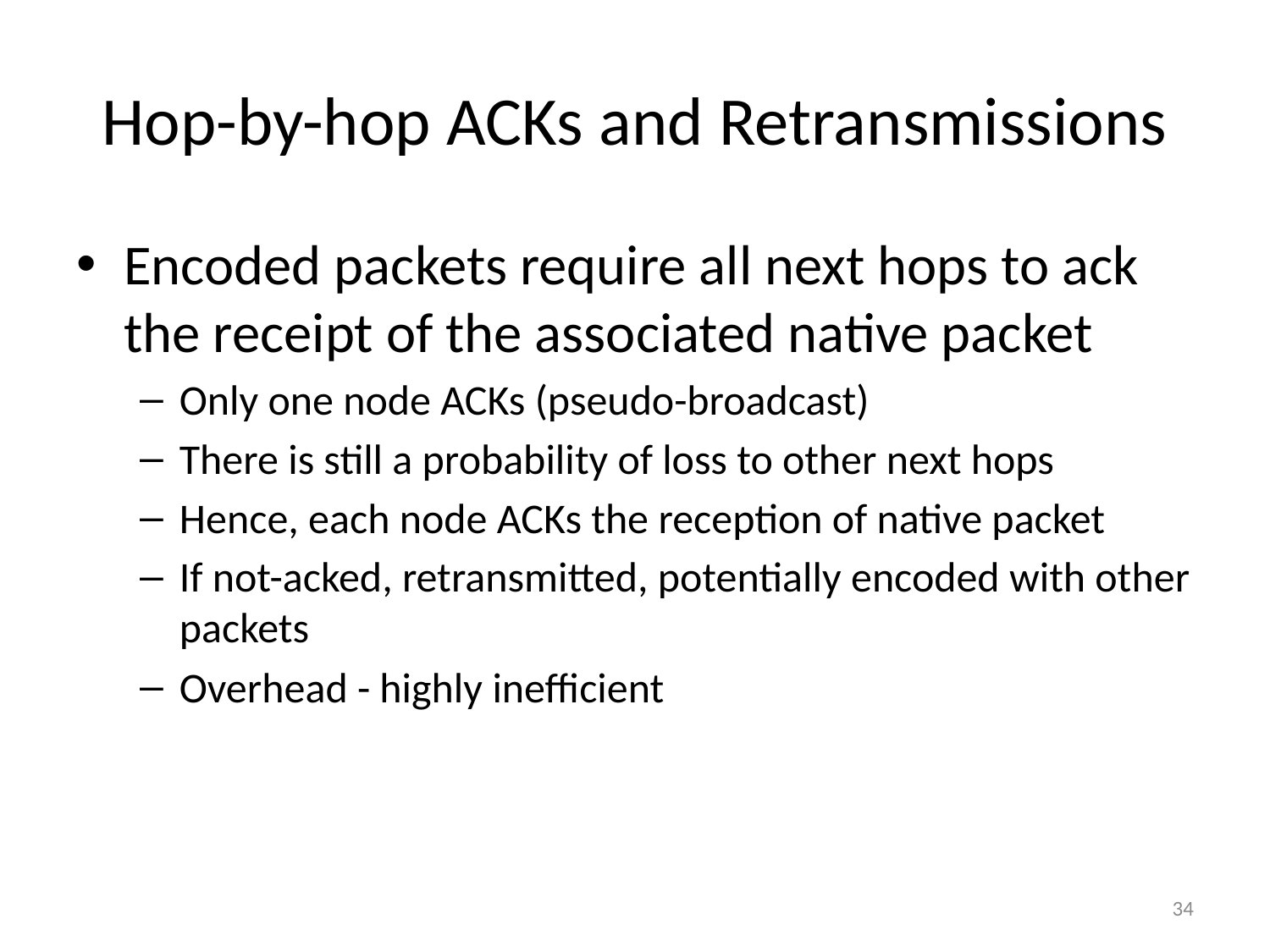

# Hop-by-hop ACKs and Retransmissions
Encoded packets require all next hops to ack the receipt of the associated native packet
Only one node ACKs (pseudo-broadcast)
There is still a probability of loss to other next hops
Hence, each node ACKs the reception of native packet
If not-acked, retransmitted, potentially encoded with other packets
Overhead - highly inefficient
34